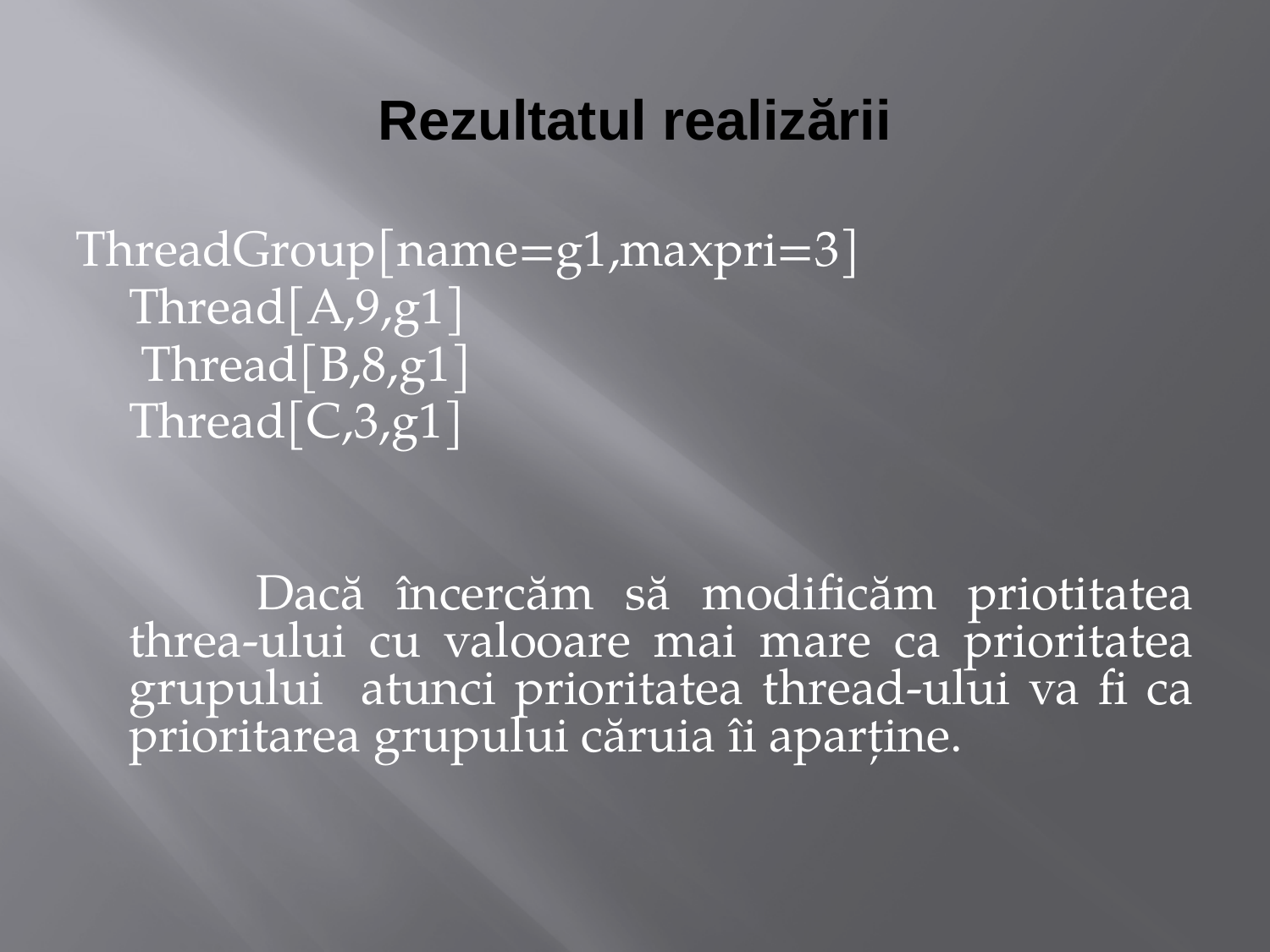

# Rezultatul realizării
ThreadGroup[name=g1,maxpri=3]
	Thread[A,9,g1]
	 Thread[B,8,g1]
	Thread[C,3,g1]

		Dacă încercăm să modificăm priotitatea threa-ului cu valooare mai mare ca prioritatea grupului  atunci prioritatea thread-ului va fi ca prioritarea grupului căruia îi aparține.